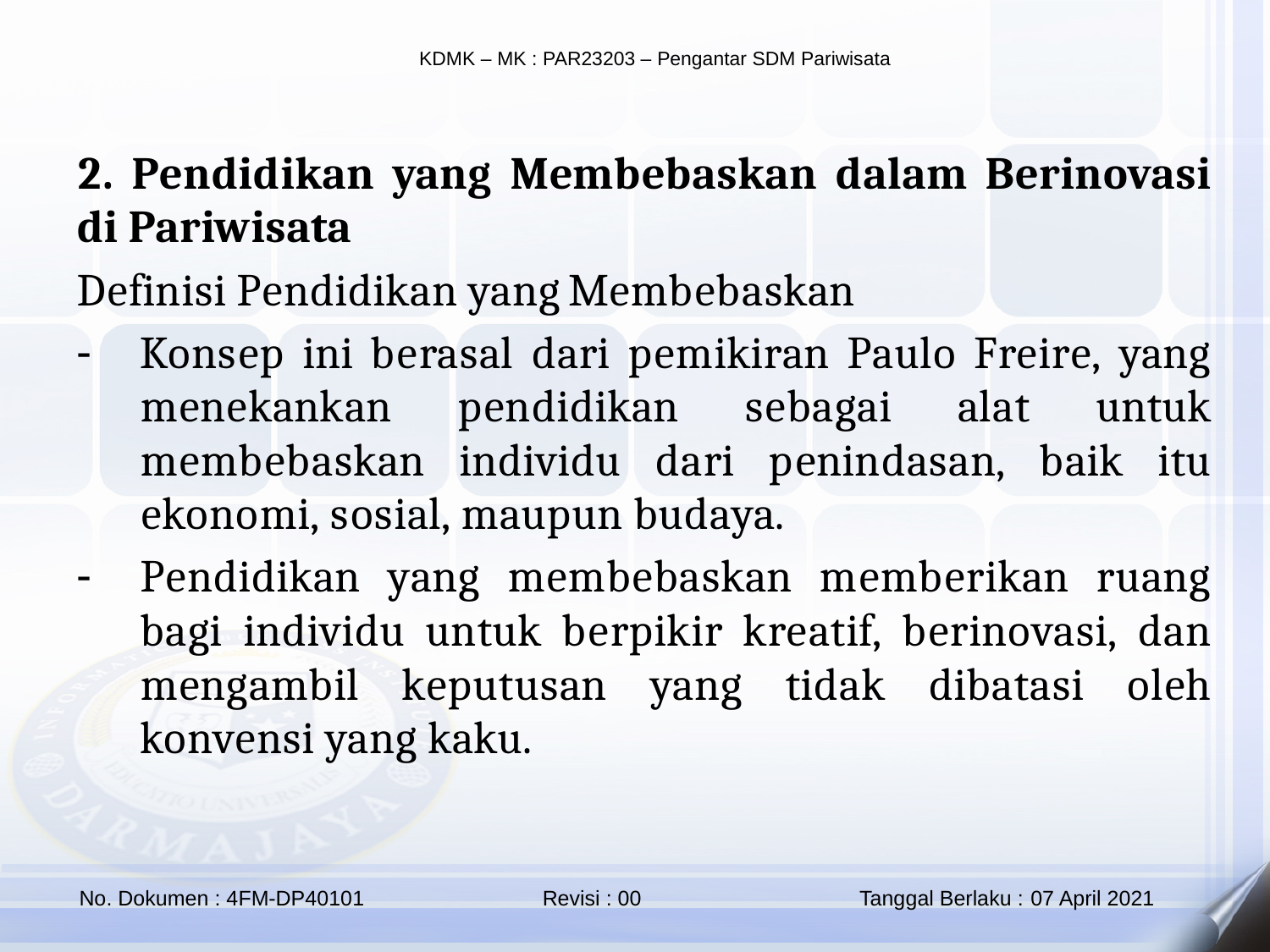

2. Pendidikan yang Membebaskan dalam Berinovasi di Pariwisata
Definisi Pendidikan yang Membebaskan
Konsep ini berasal dari pemikiran Paulo Freire, yang menekankan pendidikan sebagai alat untuk membebaskan individu dari penindasan, baik itu ekonomi, sosial, maupun budaya.
Pendidikan yang membebaskan memberikan ruang bagi individu untuk berpikir kreatif, berinovasi, dan mengambil keputusan yang tidak dibatasi oleh konvensi yang kaku.